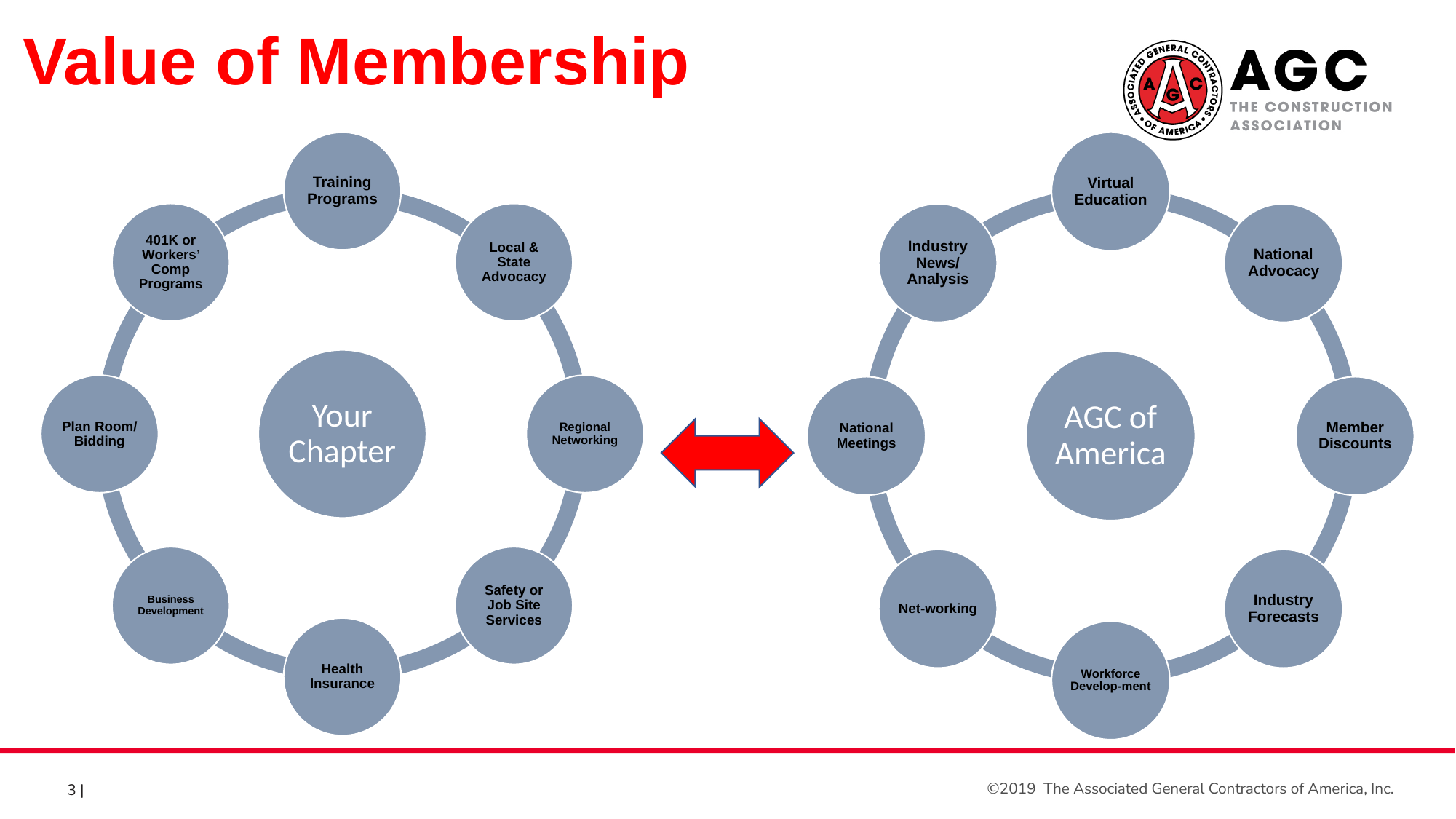

Value of Membership
AGC of America
Virtual Education
National Advocacy
Member Discounts
Industry Forecasts
Workforce Develop-ment
Net-working
National Meetings
Industry News/
Analysis
Your Chapter
Training Programs
Local & State Advocacy
Regional Networking
Safety or Job Site Services
Health Insurance
Business Development
Plan Room/
Bidding
401K or Workers’ Comp Programs